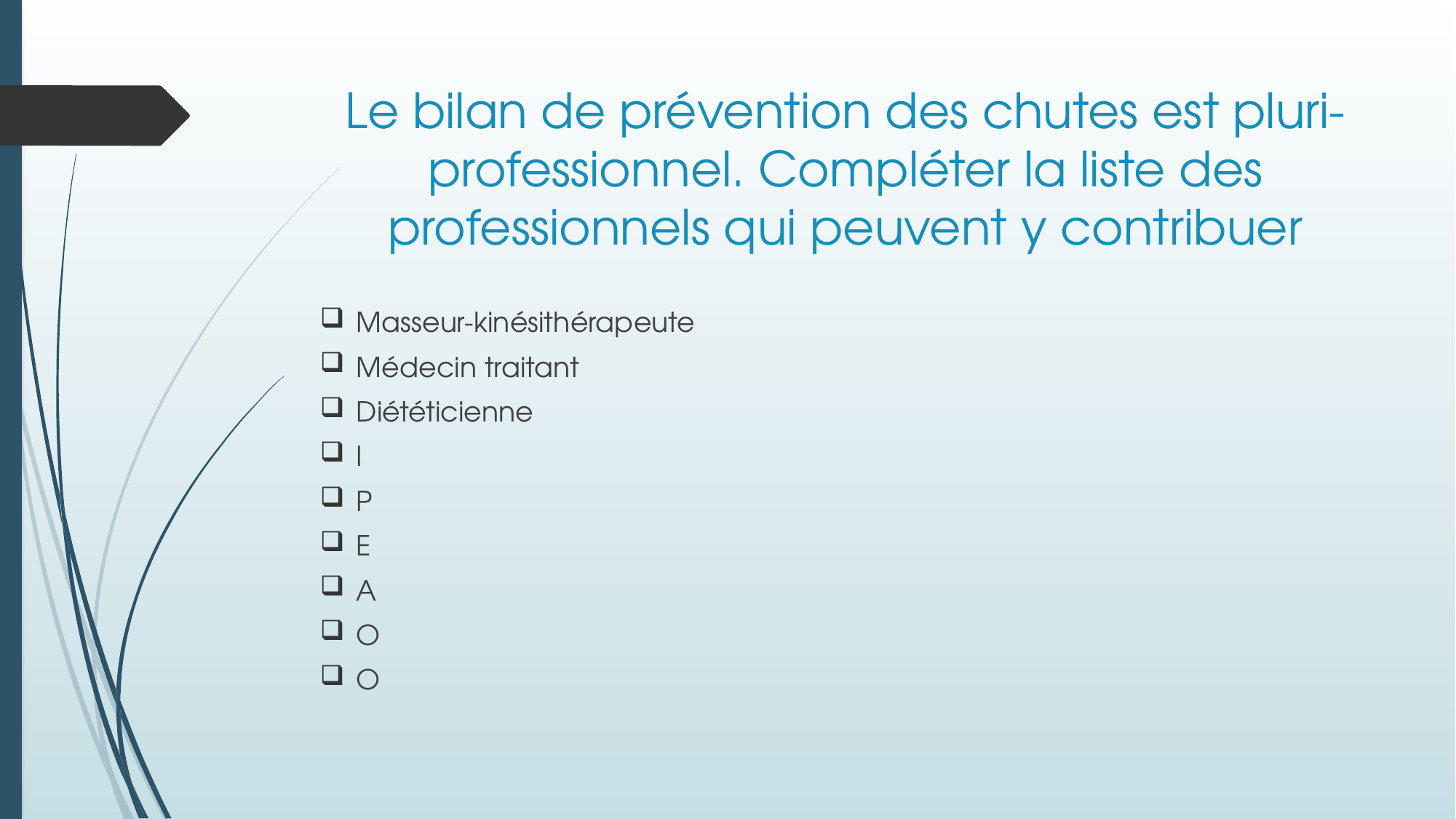

# Le bilan de prévention des chutes est pluri- professionnel. Compléter la liste des professionnels qui peuvent y contribuer

Masseur-kinésithérapeute
Médecin traitant
Diététicienne
I
P
E
A
O
O